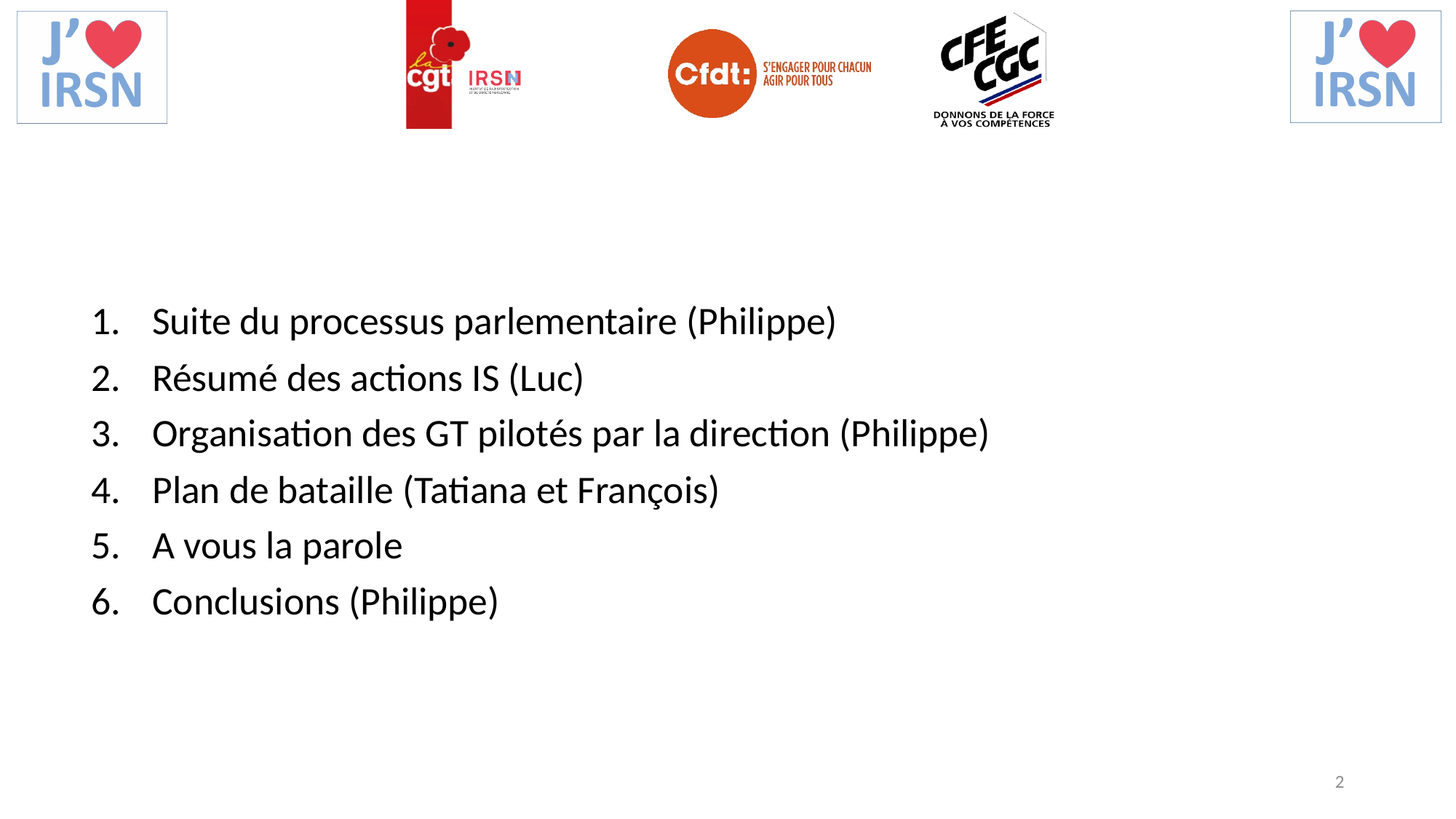

Suite du processus parlementaire (Philippe)
Résumé des actions IS (Luc)
Organisation des GT pilotés par la direction (Philippe)
Plan de bataille (Tatiana et François)
A vous la parole
Conclusions (Philippe)

2